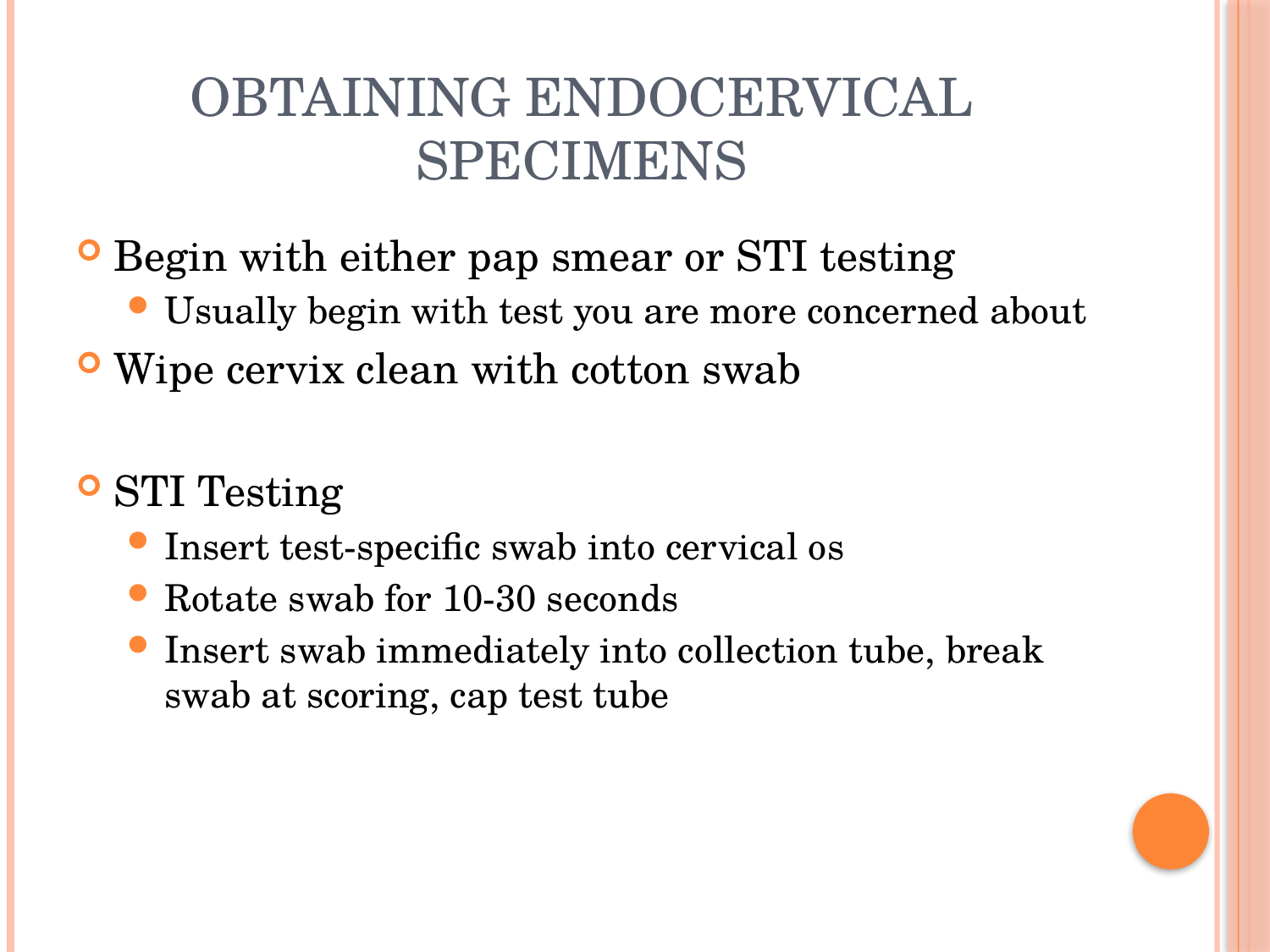

# Obtaining Endocervical Specimens
Begin with either pap smear or STI testing
Usually begin with test you are more concerned about
Wipe cervix clean with cotton swab

STI Testing
Insert test-specific swab into cervical os
Rotate swab for 10-30 seconds
Insert swab immediately into collection tube, break swab at scoring, cap test tube